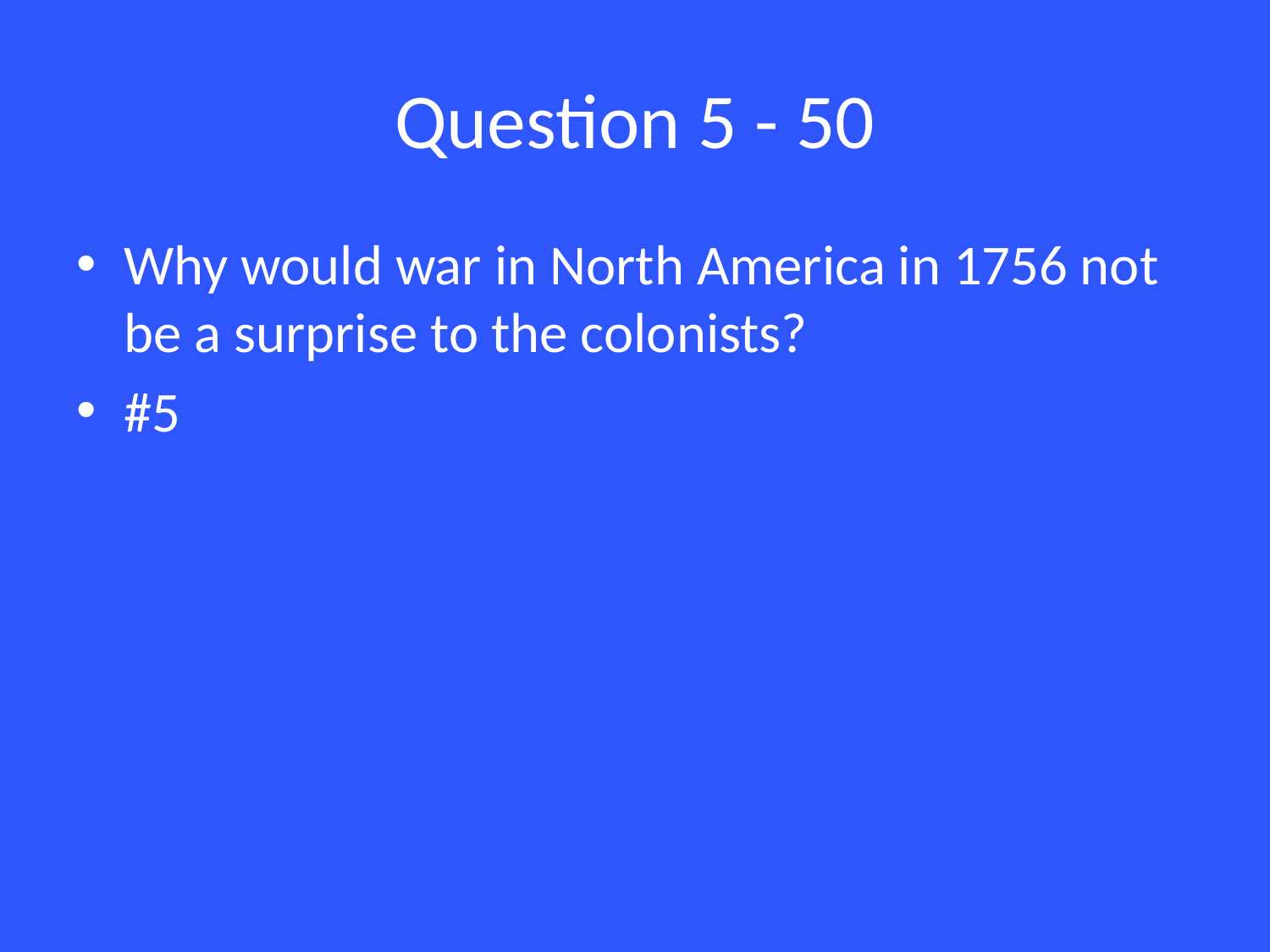

# Question 5 - 50
Why would war in North America in 1756 not be a surprise to the colonists?
#5